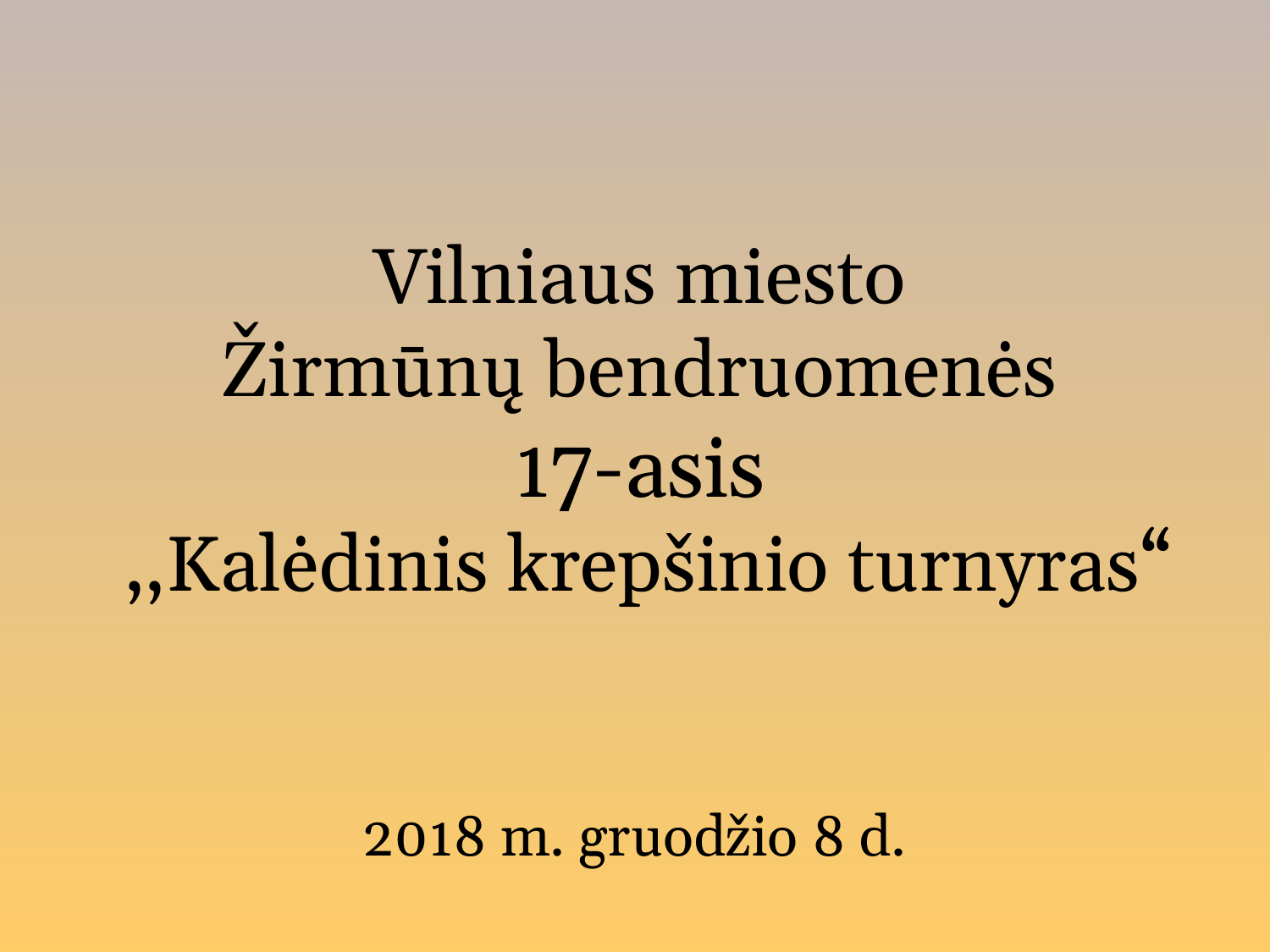

# Vilniaus miesto Žirmūnų bendruomenės 17-asis ,,Kalėdinis krepšinio turnyras“
2018 m. gruodžio 8 d.